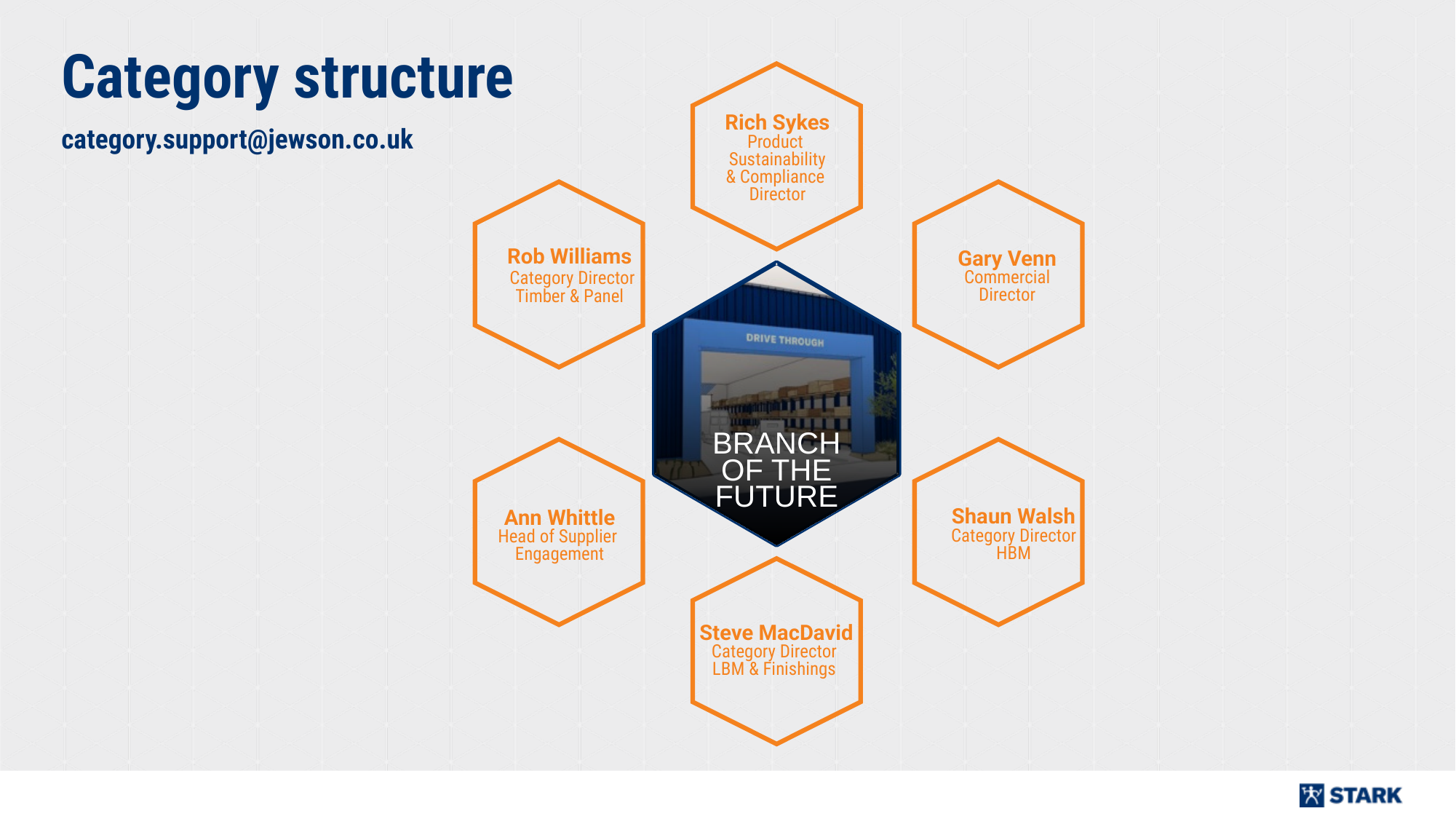

# Category structure

Rich Sykes
Product
Sustainability
& Compliance
Director
category.support@jewson.co.uk

Rob Williams
 Category Director
Timber & Panel

Gary Venn
Commercial
Director

BRANCH OF THE FUTURE

Ann Whittle
Head of Supplier
Engagement

Shaun Walsh
Category Director
HBM

Steve MacDavid
Category Director
LBM & Finishings